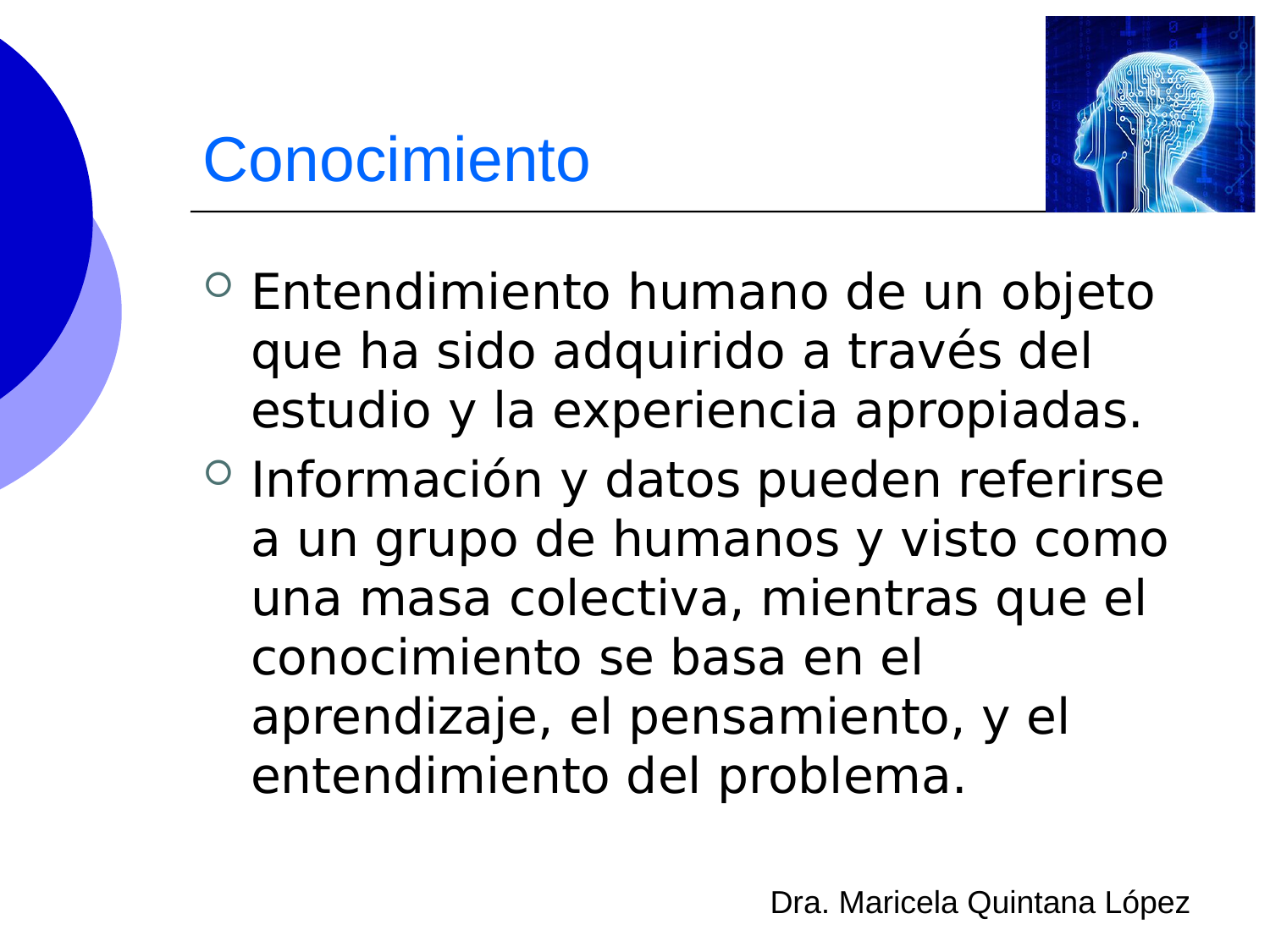

# Conocimiento
Entendimiento humano de un objeto que ha sido adquirido a través del estudio y la experiencia apropiadas.
Información y datos pueden referirse a un grupo de humanos y visto como una masa colectiva, mientras que el conocimiento se basa en el aprendizaje, el pensamiento, y el entendimiento del problema.